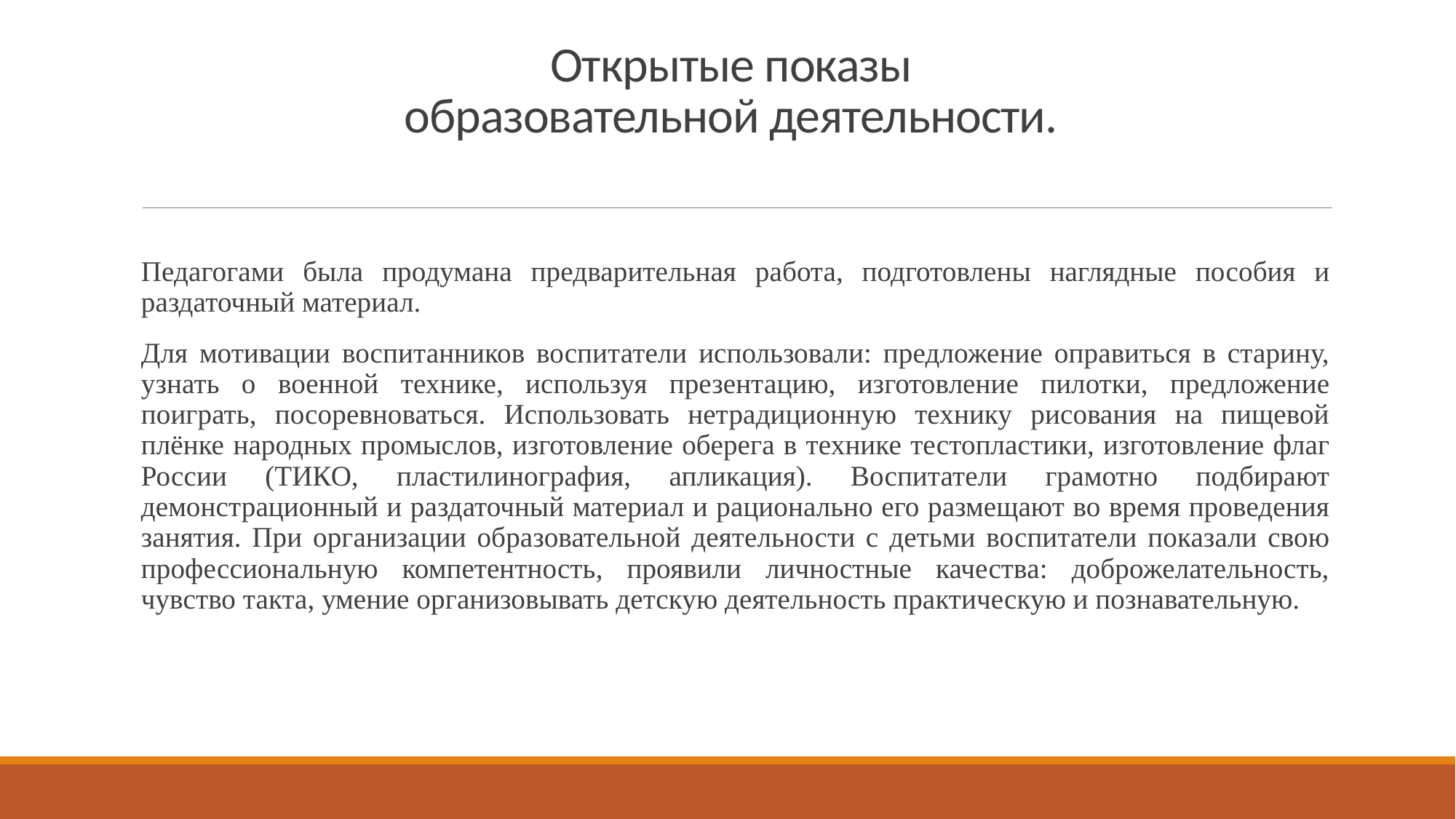

# Открытые показы образовательной деятельности.
Педагогами была продумана предварительная работа, подготовлены наглядные пособия и раздаточный материал.
Для мотивации воспитанников воспитатели использовали: предложение оправиться в старину, узнать о военной технике, используя презентацию, изготовление пилотки, предложение поиграть, посоревноваться. Использовать нетрадиционную технику рисования на пищевой плёнке народных промыслов, изготовление оберега в технике тестопластики, изготовление флаг России (ТИКО, пластилинография, апликация). Воспитатели грамотно подбирают демонстрационный и раздаточный материал и рационально его размещают во время проведения занятия. При организации образовательной деятельности с детьми воспитатели показали свою профессиональную компетентность, проявили личностные качества: доброжелательность, чувство такта, умение организовывать детскую деятельность практическую и познавательную.